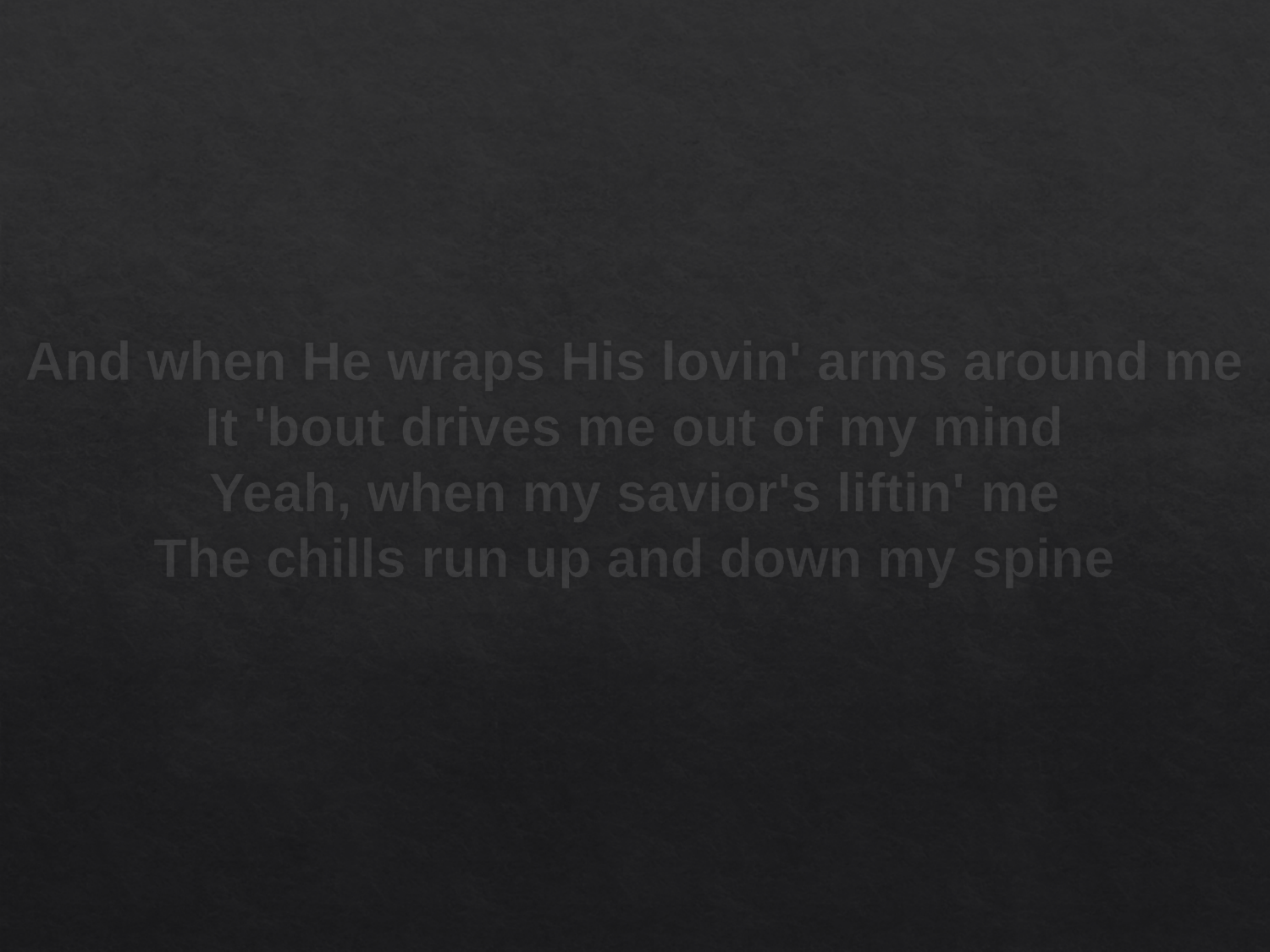

# And when He wraps His lovin' arms around me It 'bout drives me out of my mind Yeah, when my savior's liftin' me The chills run up and down my spine